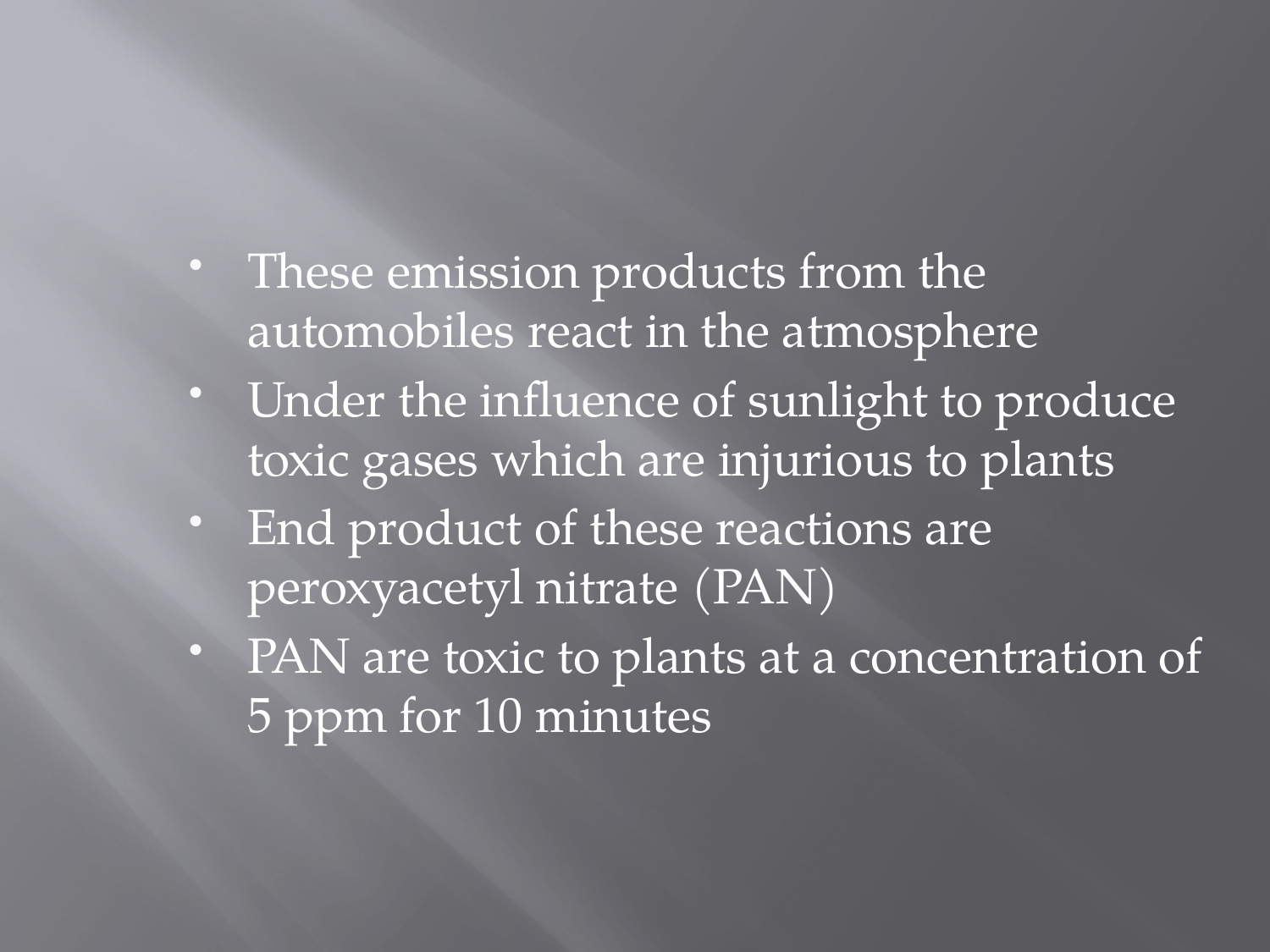

#
These emission products from the automobiles react in the atmosphere
Under the influence of sunlight to produce toxic gases which are injurious to plants
End product of these reactions are peroxyacetyl nitrate (PAN)
PAN are toxic to plants at a concentration of 5 ppm for 10 minutes